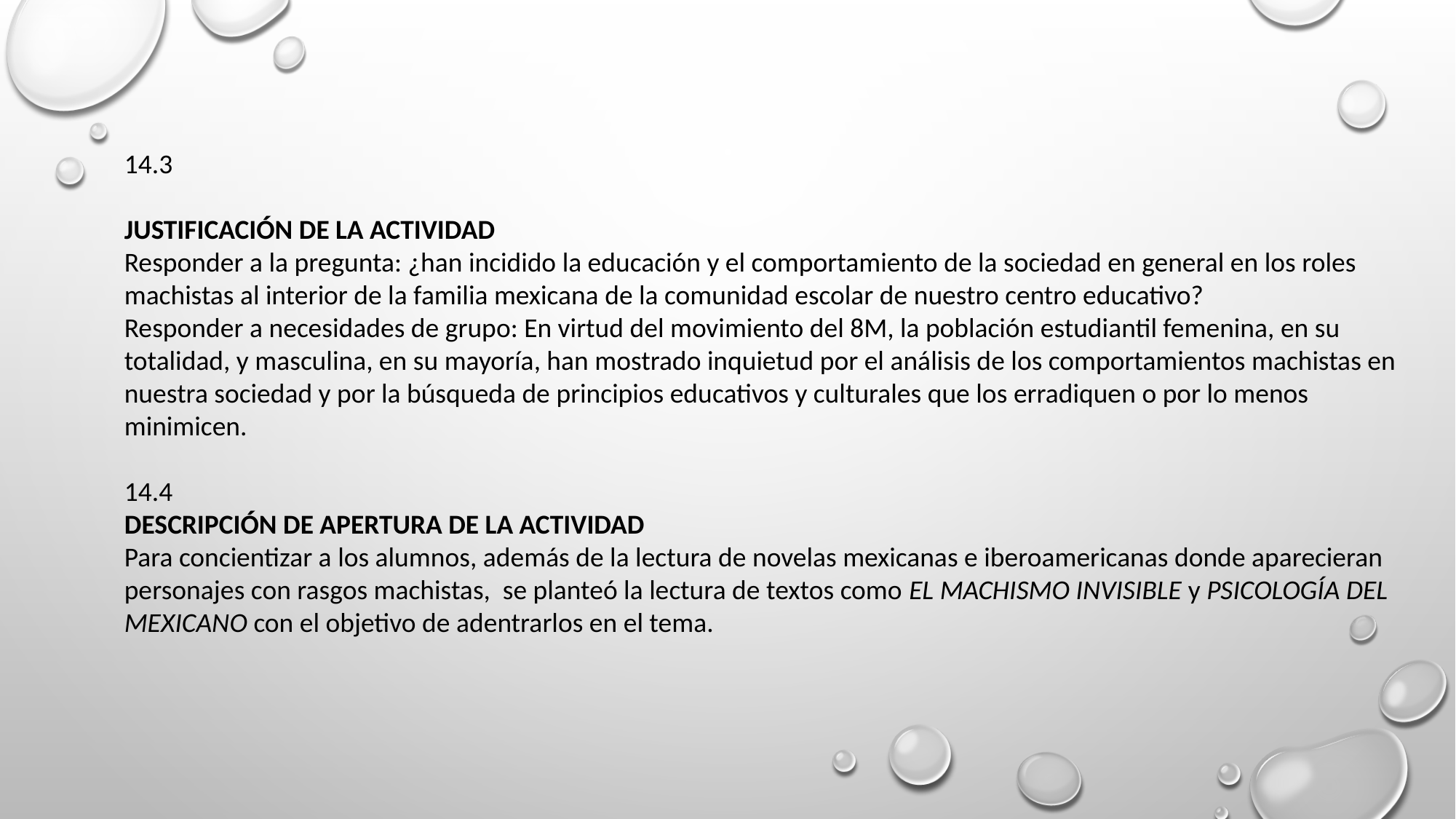

14.3

JUSTIFICACIÓN DE LA ACTIVIDAD
Responder a la pregunta: ¿han incidido la educación y el comportamiento de la sociedad en general en los roles machistas al interior de la familia mexicana de la comunidad escolar de nuestro centro educativo?
Responder a necesidades de grupo: En virtud del movimiento del 8M, la población estudiantil femenina, en su totalidad, y masculina, en su mayoría, han mostrado inquietud por el análisis de los comportamientos machistas en nuestra sociedad y por la búsqueda de principios educativos y culturales que los erradiquen o por lo menos minimicen.

14.4
DESCRIPCIÓN DE APERTURA DE LA ACTIVIDAD
Para concientizar a los alumnos, además de la lectura de novelas mexicanas e iberoamericanas donde aparecieran personajes con rasgos machistas,  se planteó la lectura de textos como EL MACHISMO INVISIBLE y PSICOLOGÍA DEL MEXICANO con el objetivo de adentrarlos en el tema.